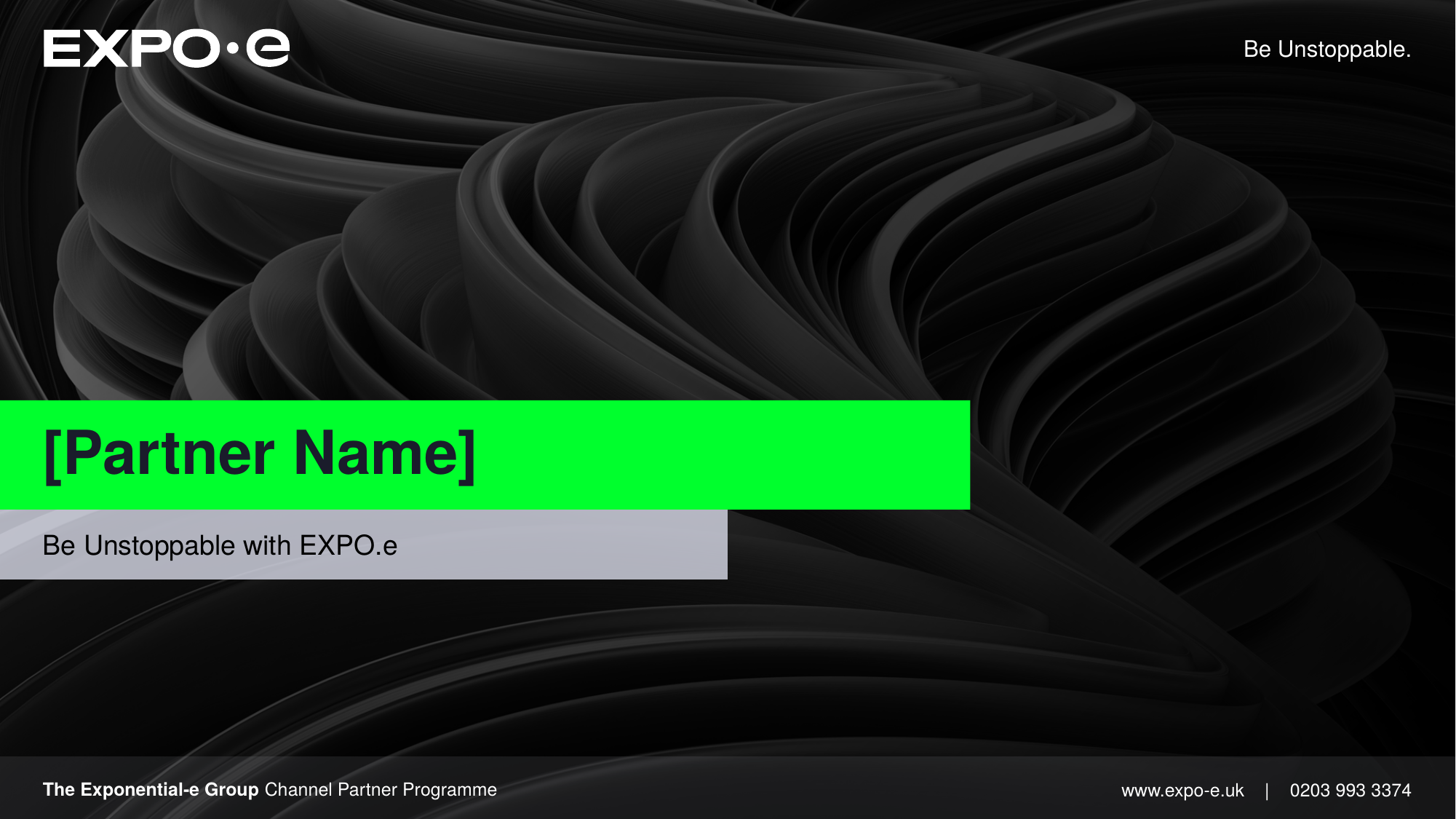

# [Partner Name]
Be Unstoppable with EXPO.e